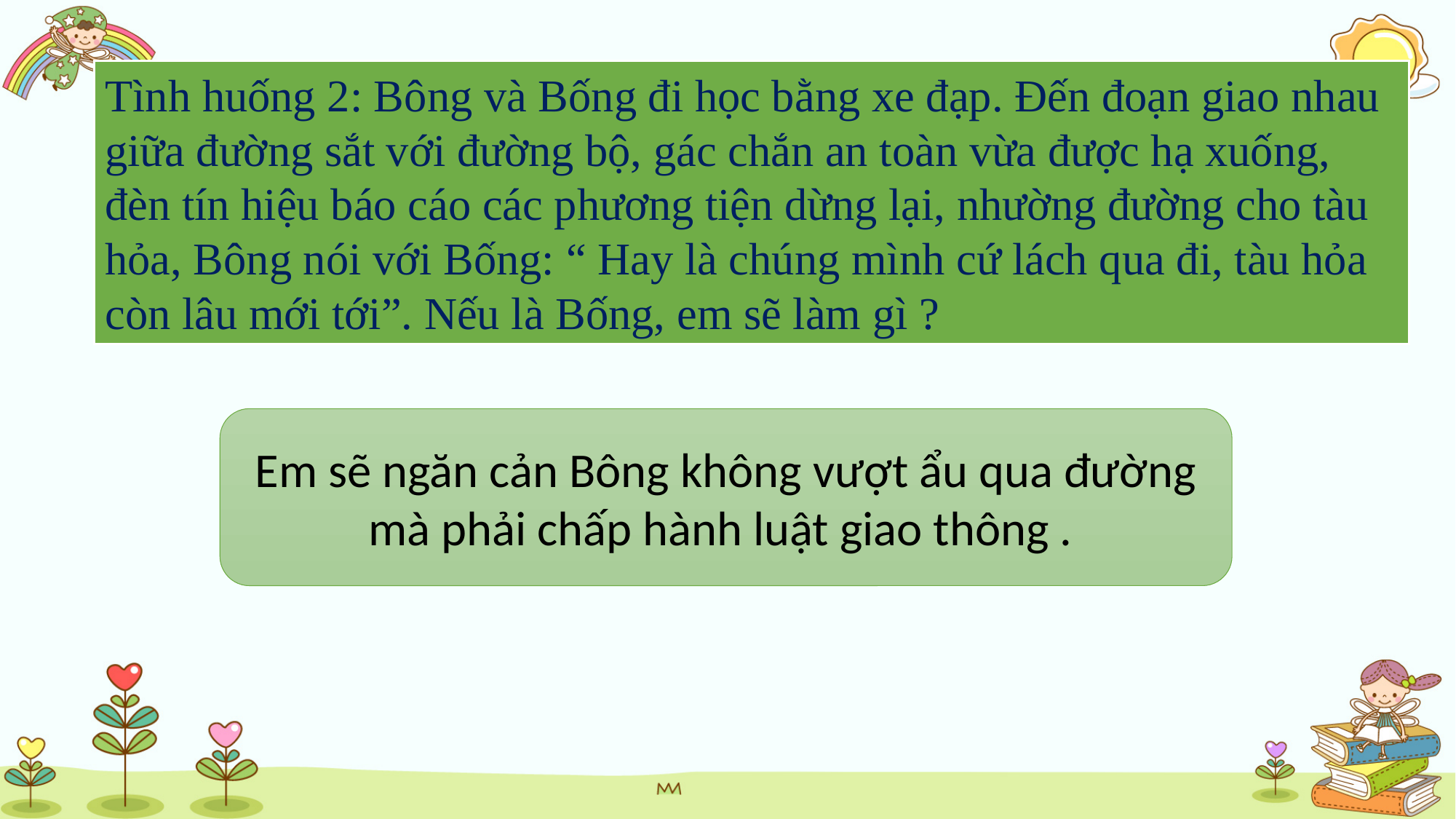

Tình huống 2: Bông và Bống đi học bằng xe đạp. Đến đoạn giao nhau giữa đường sắt với đường bộ, gác chắn an toàn vừa được hạ xuống, đèn tín hiệu báo cáo các phương tiện dừng lại, nhường đường cho tàu hỏa, Bông nói với Bống: “ Hay là chúng mình cứ lách qua đi, tàu hỏa còn lâu mới tới”. Nếu là Bống, em sẽ làm gì ?
Em sẽ ngăn cản Bông không vượt ẩu qua đường mà phải chấp hành luật giao thông .